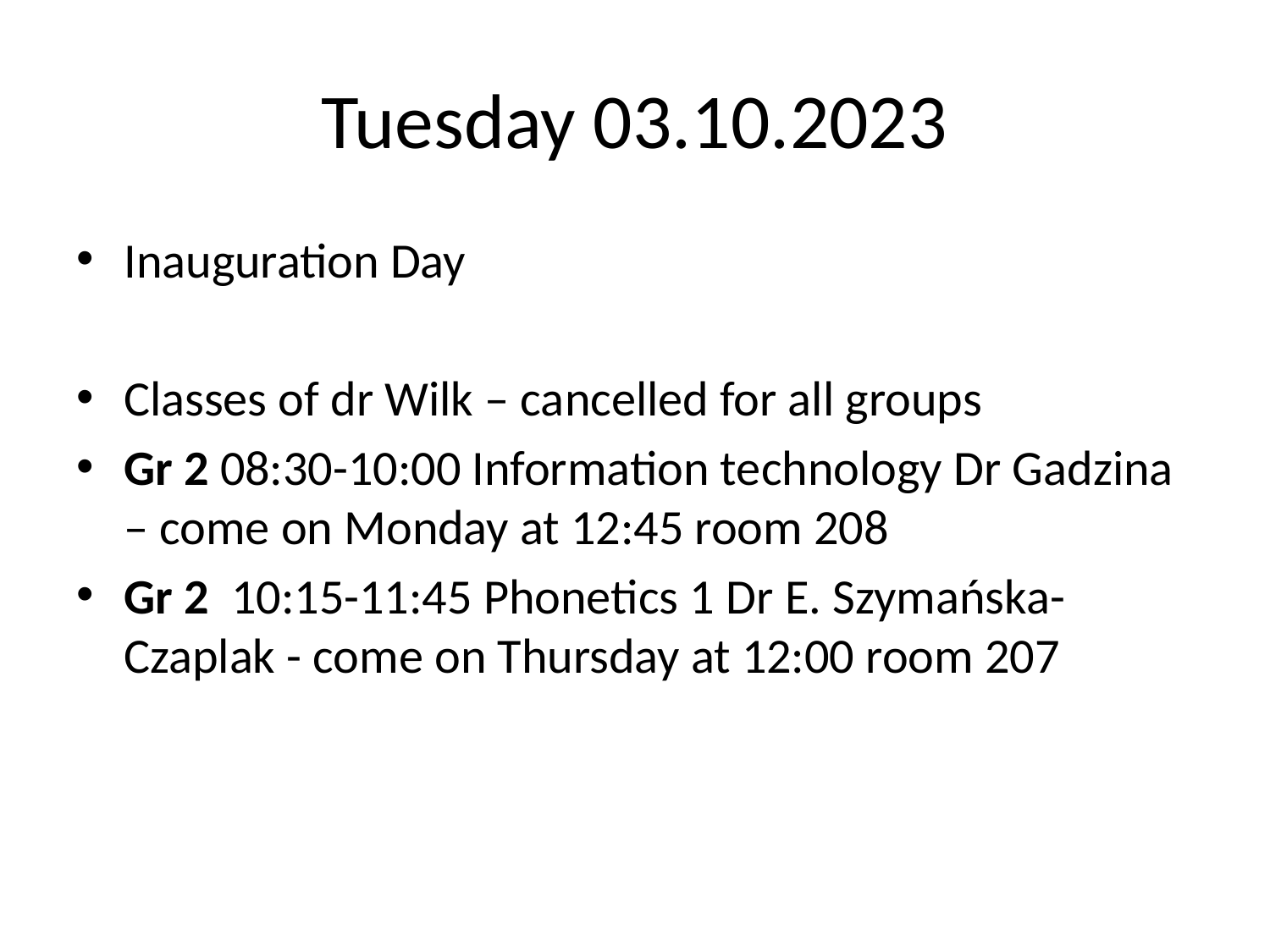

# Tuesday 03.10.2023
Inauguration Day

Classes of dr Wilk – cancelled for all groups
Gr 2 08:30-10:00 Information technology Dr Gadzina – come on Monday at 12:45 room 208
Gr 2  10:15-11:45 Phonetics 1 Dr E. Szymańska-Czaplak - come on Thursday at 12:00 room 207